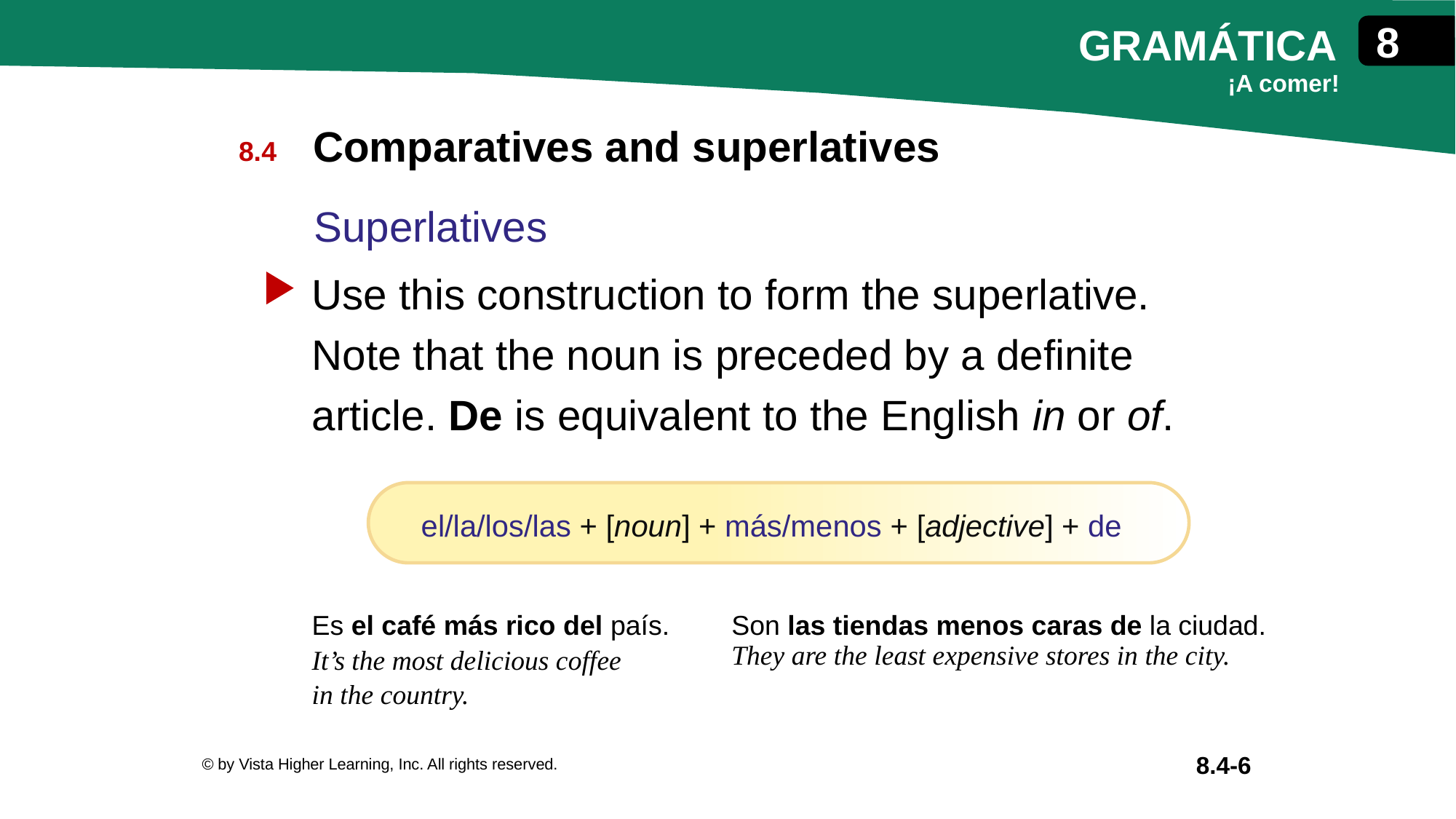

Comparatives and superlatives
Superlatives
Use this construction to form the superlative. Note that the noun is preceded by a definite article. De is equivalent to the English in or of.

el/la/los/las + [noun] + más/menos + [adjective] + de
| Es el café más rico del país. It’s the most delicious coffee in the country. | Son las tiendas menos caras de la ciudad. They are the least expensive stores in the city. |
| --- | --- |
© by Vista Higher Learning, Inc. All rights reserved.
8.4-6